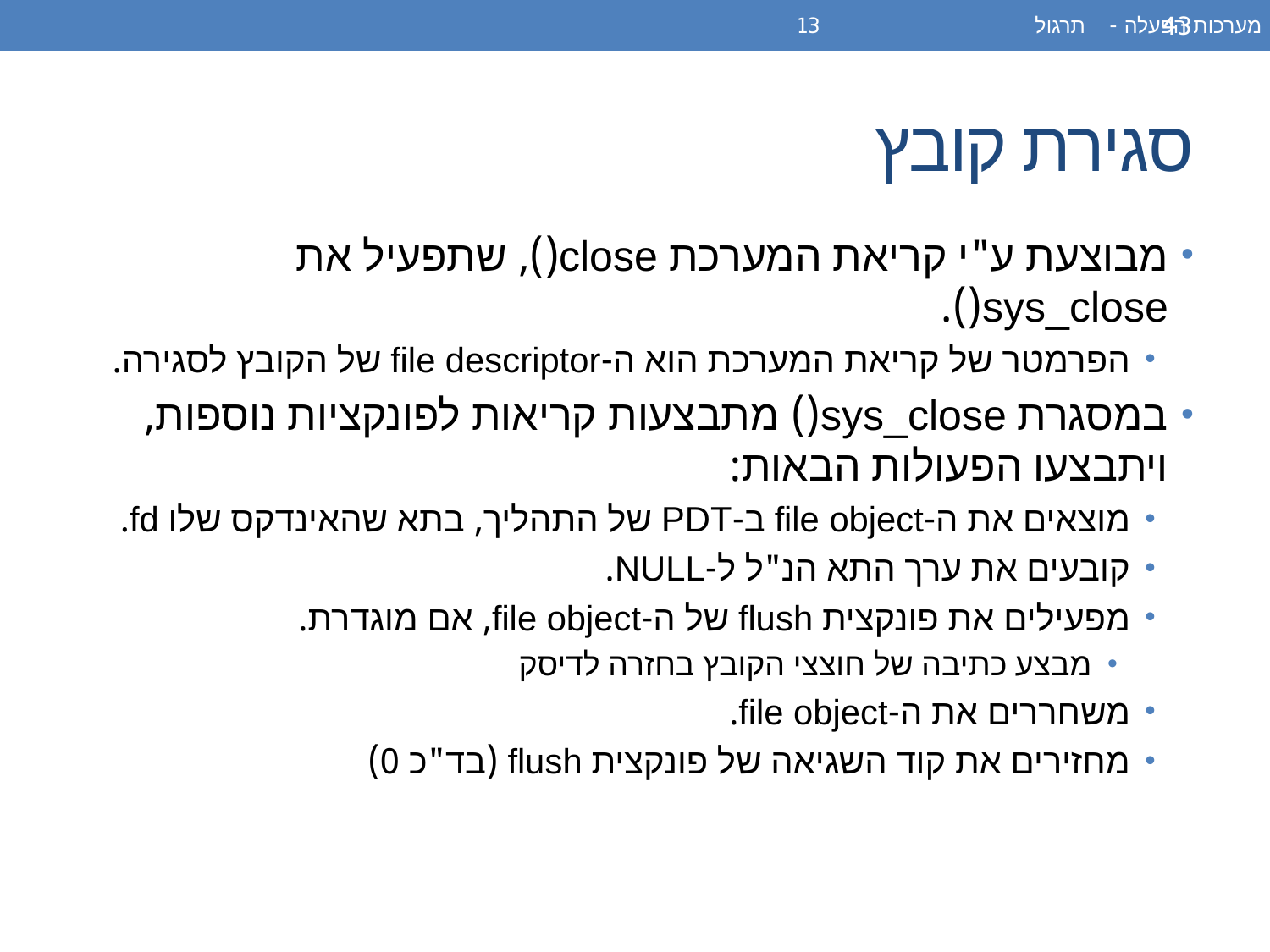

מערכות הפעלה - תרגול 13
43
# סגירת קובץ
מבוצעת ע"י קריאת המערכת close(), שתפעיל את sys_close().
הפרמטר של קריאת המערכת הוא ה-file descriptor של הקובץ לסגירה.
במסגרת sys_close() מתבצעות קריאות לפונקציות נוספות, ויתבצעו הפעולות הבאות:
מוצאים את ה-file object ב-PDT של התהליך, בתא שהאינדקס שלו fd.
קובעים את ערך התא הנ"ל ל-NULL.
מפעילים את פונקצית flush של ה-file object, אם מוגדרת.
מבצע כתיבה של חוצצי הקובץ בחזרה לדיסק
משחררים את ה-file object.
מחזירים את קוד השגיאה של פונקצית flush (בד"כ 0)